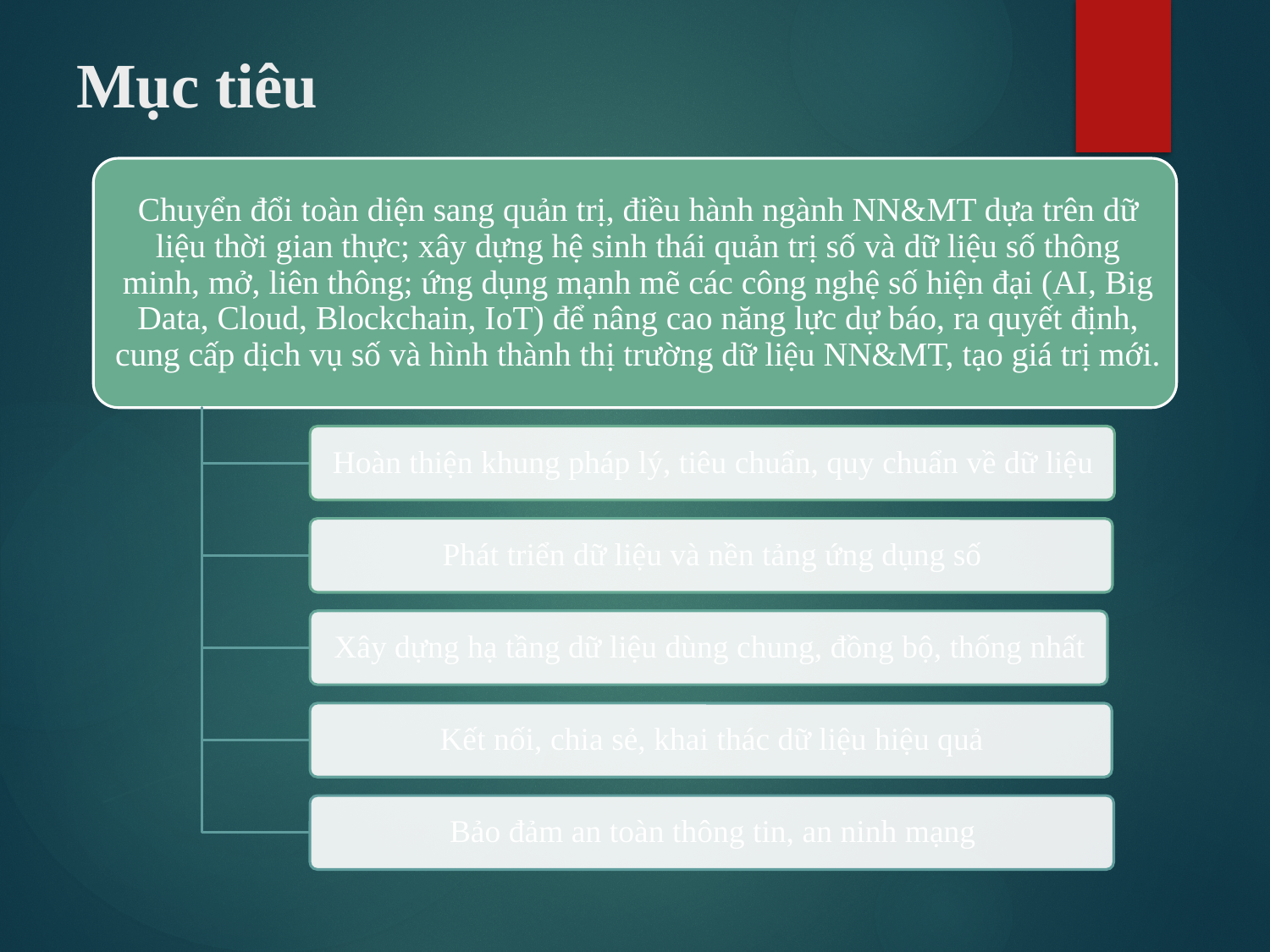

# Mục tiêu
Chuyển đổi toàn diện sang quản trị, điều hành ngành NN&MT dựa trên dữ liệu thời gian thực; xây dựng hệ sinh thái quản trị số và dữ liệu số thông minh, mở, liên thông; ứng dụng mạnh mẽ các công nghệ số hiện đại (AI, Big Data, Cloud, Blockchain, IoT) để nâng cao năng lực dự báo, ra quyết định, cung cấp dịch vụ số và hình thành thị trường dữ liệu NN&MT, tạo giá trị mới.
Hoàn thiện khung pháp lý, tiêu chuẩn, quy chuẩn về dữ liệu
Phát triển dữ liệu và nền tảng ứng dụng số
Xây dựng hạ tầng dữ liệu dùng chung, đồng bộ, thống nhất
Kết nối, chia sẻ, khai thác dữ liệu hiệu quả
Bảo đảm an toàn thông tin, an ninh mạng